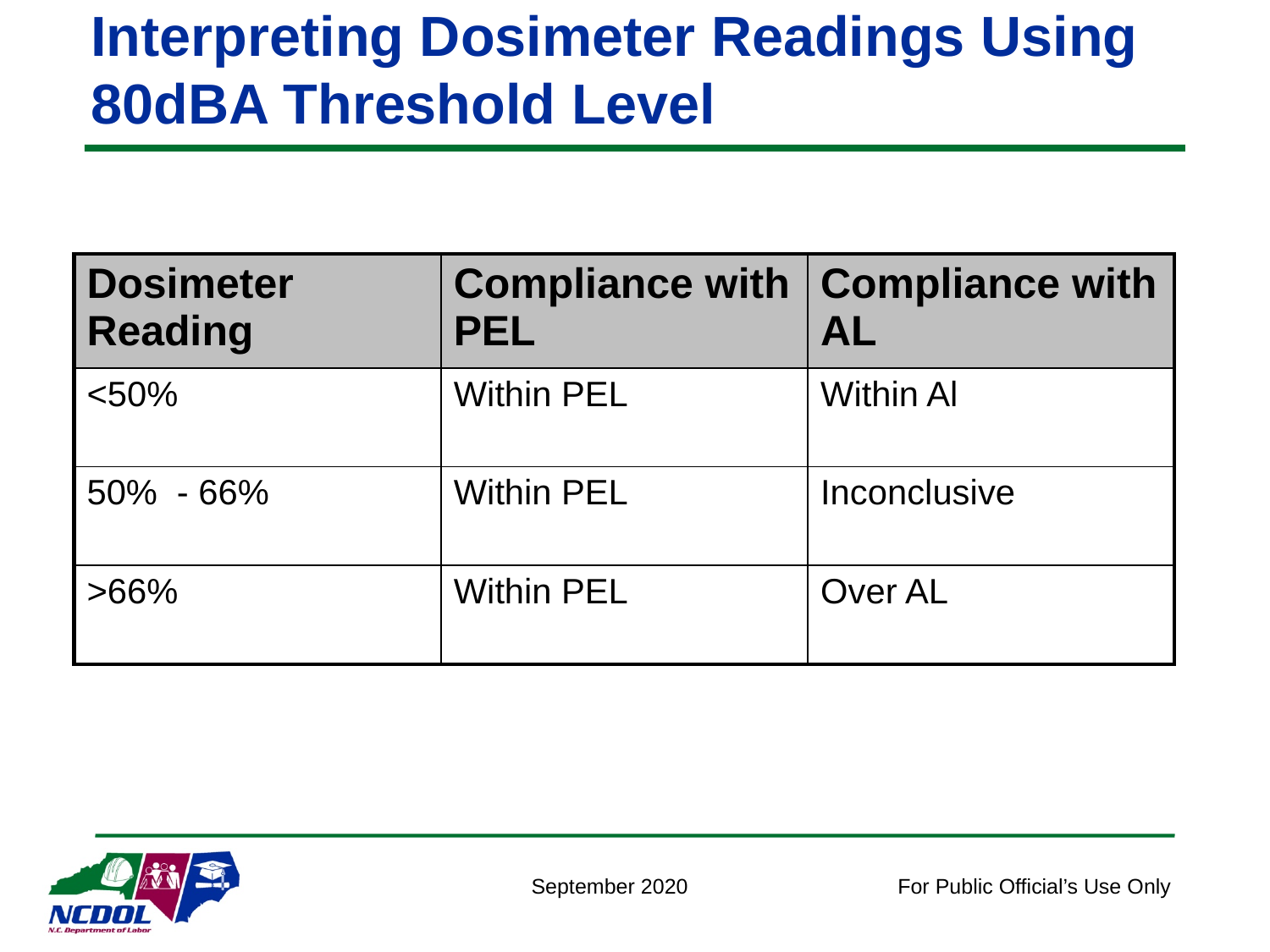

# Interpreting Dosimeter Readings Using 80dBA Threshold Level
| Dosimeter Reading | Compliance with PEL | Compliance with AL |
| --- | --- | --- |
| <50% | Within PEL | Within Al |
| 50% - 66% | Within PEL | Inconclusive |
| >66% | Within PEL | Over AL |